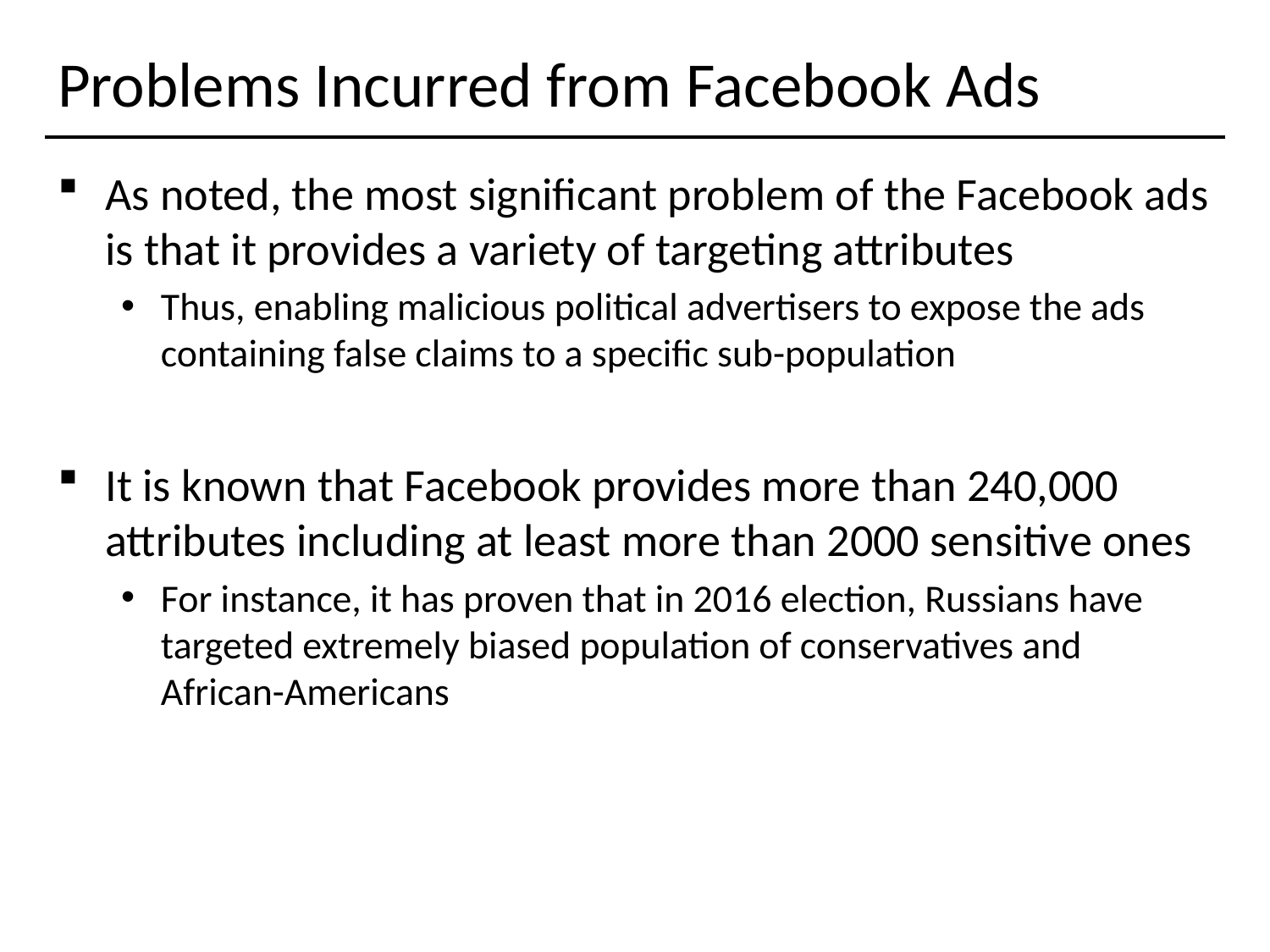

# Problems Incurred from Facebook Ads
As noted, the most significant problem of the Facebook ads is that it provides a variety of targeting attributes
Thus, enabling malicious political advertisers to expose the ads containing false claims to a specific sub-population

It is known that Facebook provides more than 240,000 attributes including at least more than 2000 sensitive ones
For instance, it has proven that in 2016 election, Russians have targeted extremely biased population of conservatives and African-Americans